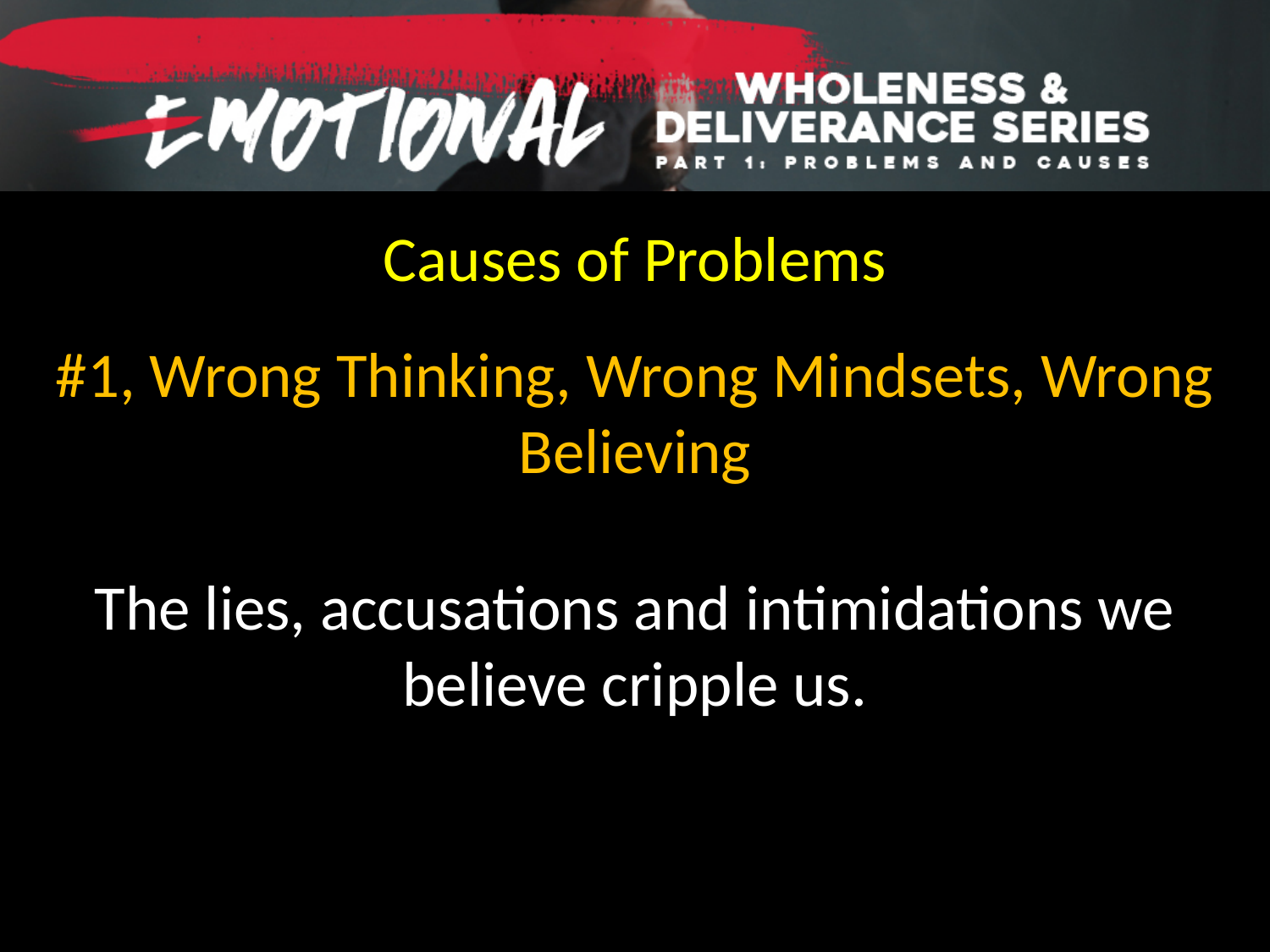

Causes of Problems
#1, Wrong Thinking, Wrong Mindsets, Wrong Believing
The lies, accusations and intimidations we believe cripple us.